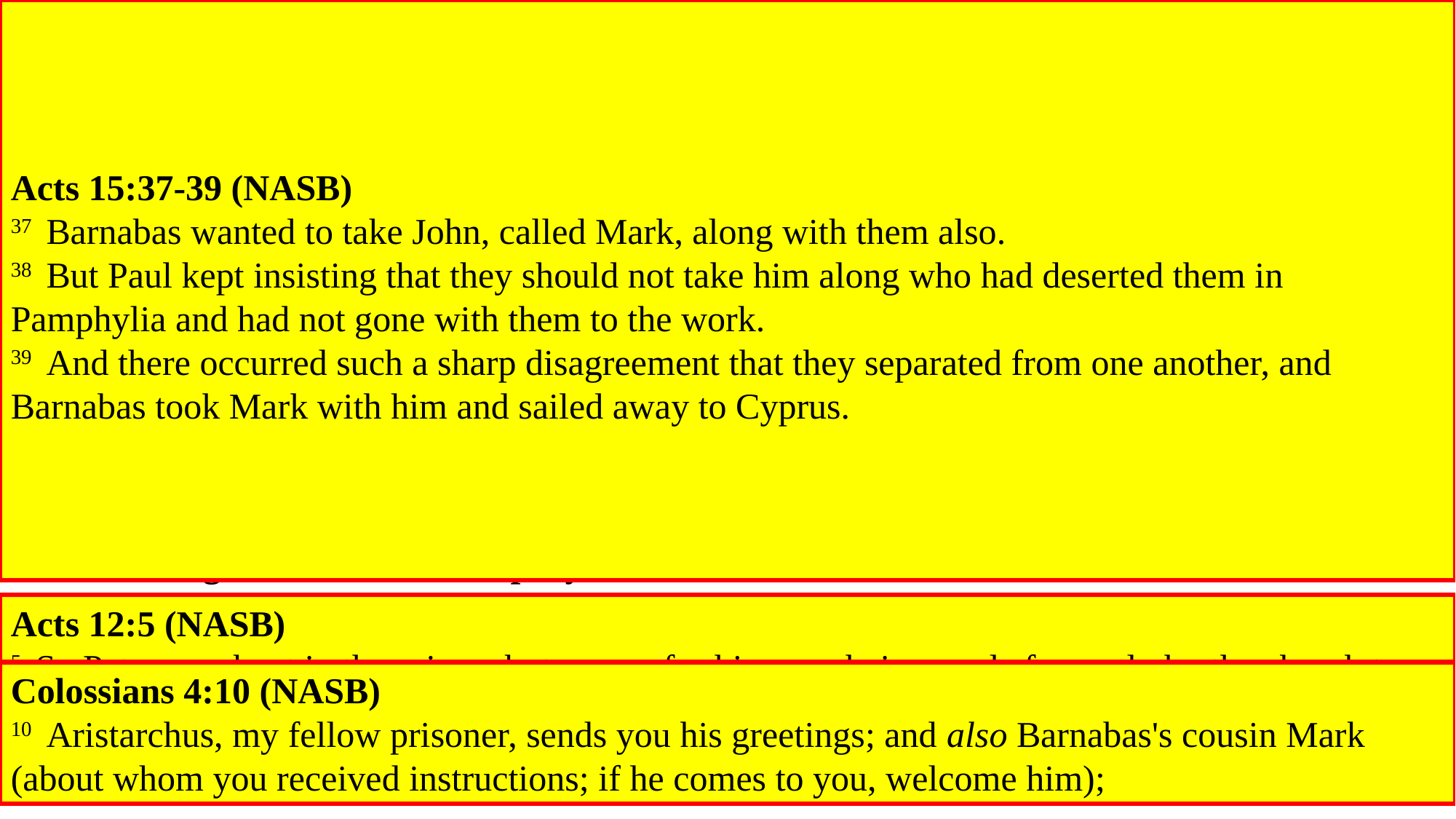

Acts 12:10-12 (NASB)
10  When they had passed the first and second guard, they came to the iron gate that leads into the 	city, which opened for them by itself; and they went out and went along one street, and 	immediately the angel departed from him.
11  When Peter came to himself, he said, "Now I know for sure that the Lord has sent forth His 	angel and rescued me from the hand of Herod and from all that the Jewish people were 	expecting."
12  And when he realized this, he went to the house of Mary, the mother of John who was also 	called Mark, where many were gathered together and were praying.
A. Rescued from Herod and the expectation of the Jewish people:
B. When he realized what had happened was real he went to the house of Mary where many 	were gathered in earnest prayer in his behalf: Acts 12:5
	1. Mary the mother of John Mark and aunt of Barnabas: Acts 12:25; 13:13; 15:37-39;
		Col 4:10

Acts 15:37-39 (NASB)
37  Barnabas wanted to take John, called Mark, along with them also.
38  But Paul kept insisting that they should not take him along who had deserted them in 	Pamphylia and had not gone with them to the work.
39  And there occurred such a sharp disagreement that they separated from one another, and 	Barnabas took Mark with him and sailed away to Cyprus.

Acts 12:5 (NASB)
5  So Peter was kept in the prison, but prayer for him was being made fervently by the church to 	God.
Acts 12:25 (NASB)
25  And Barnabas and Saul returned from Jerusalem when they had fulfilled their mission, taking 	along with them John, who was also called Mark.
Acts 13:13 (NASB)
13  Now Paul and his companions put out to sea from Paphos and came to Perga in Pamphylia; but 	John left them and returned to Jerusalem.
Colossians 4:10 (NASB)
10  Aristarchus, my fellow prisoner, sends you his greetings; and also Barnabas's cousin Mark 	(about whom you received instructions; if he comes to you, welcome him);